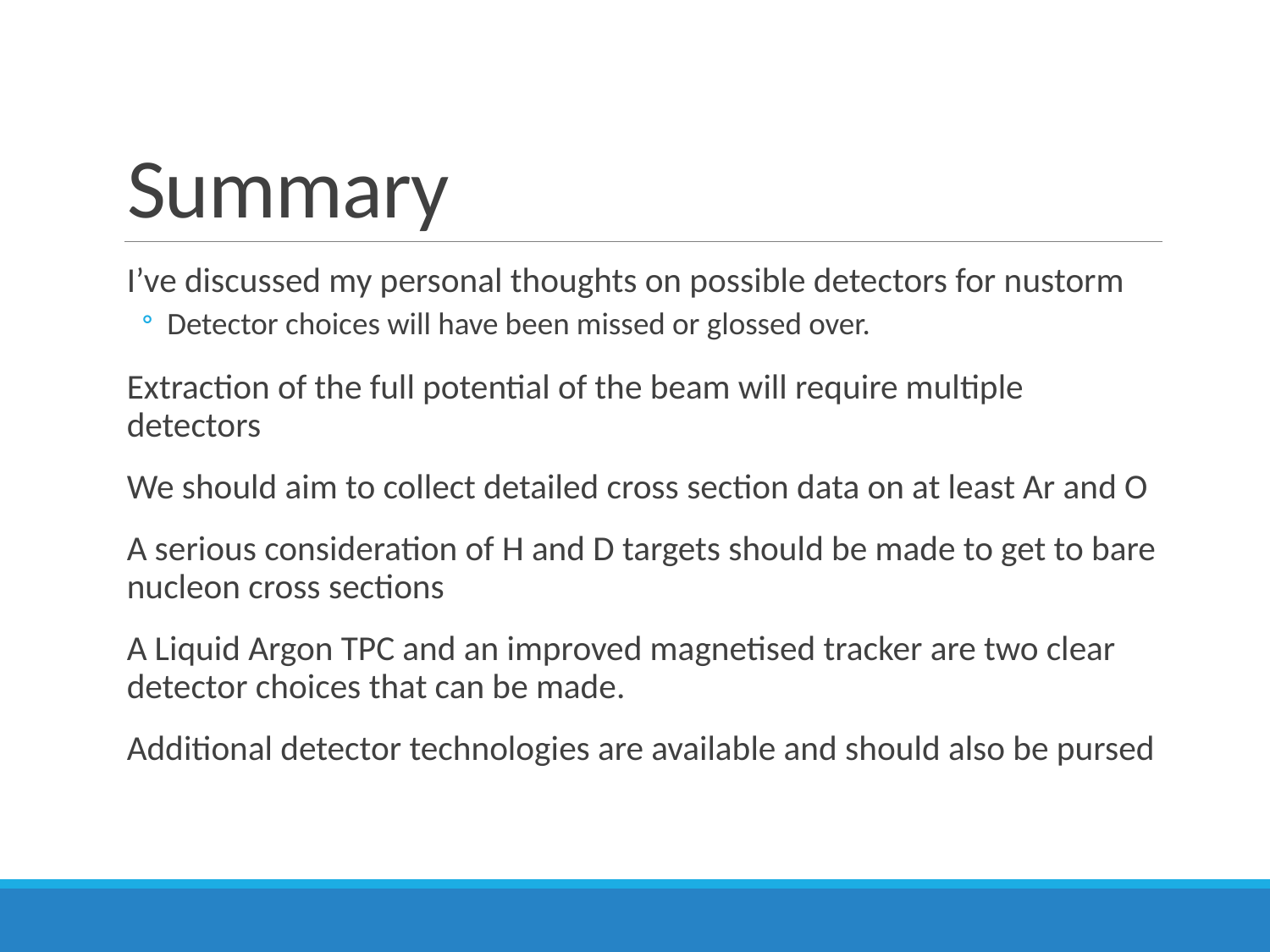

# Summary
I’ve discussed my personal thoughts on possible detectors for nustorm
Detector choices will have been missed or glossed over.
Extraction of the full potential of the beam will require multiple detectors
We should aim to collect detailed cross section data on at least Ar and O
A serious consideration of H and D targets should be made to get to bare nucleon cross sections
A Liquid Argon TPC and an improved magnetised tracker are two clear detector choices that can be made.
Additional detector technologies are available and should also be pursed